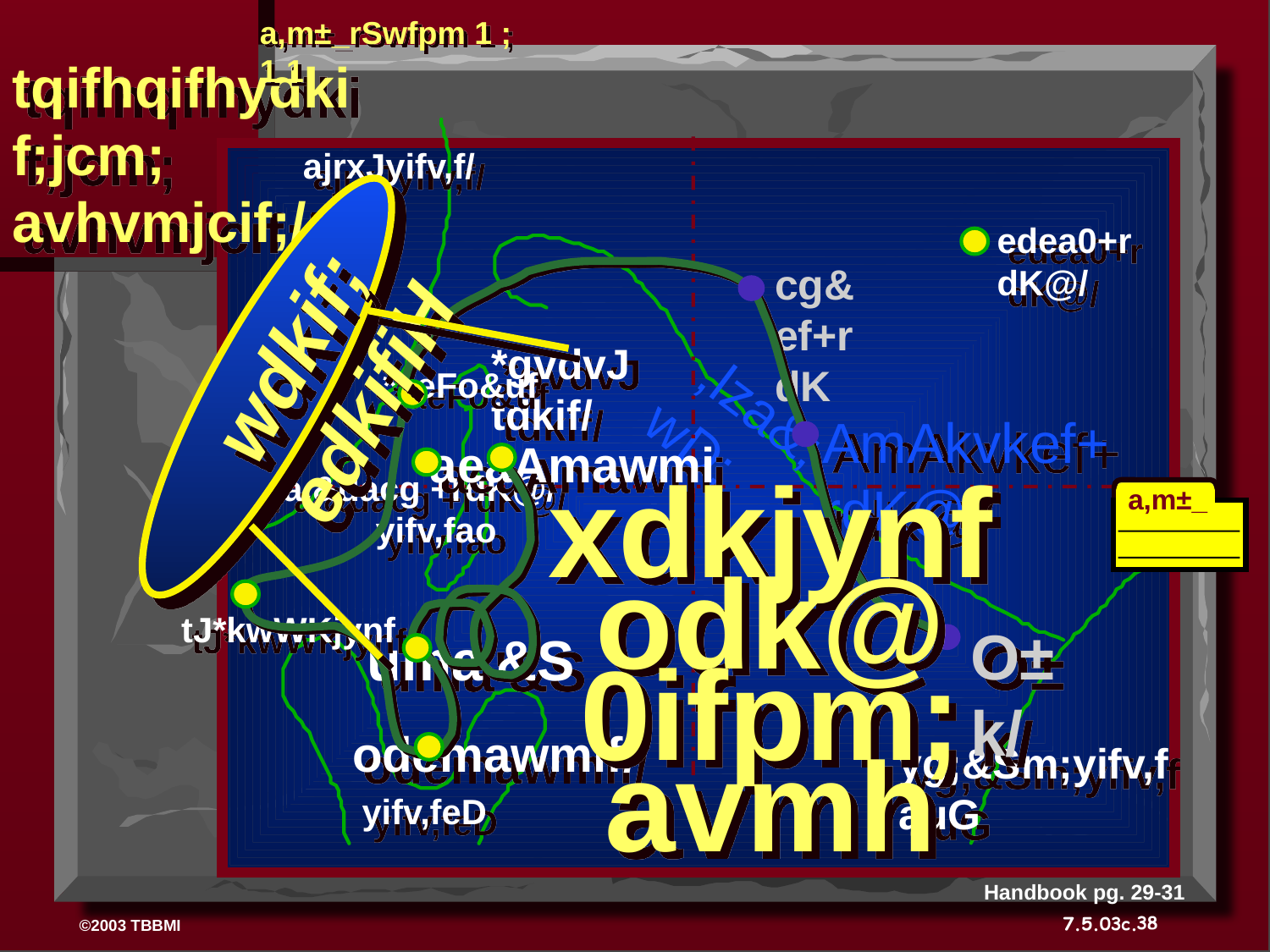

a,m±_rSwfpm 1 ; 1 1

tqifhqifhydkif;jcm;
avhvmjcif;/

wdkif; edkifiH

 ajrxJyifv,f/

edea0+rdK@/

cg&ef+rdK

*gvdvJtdkif/
*aeFo&uf

 ,lza&;wD;

AmAkvkef+rdK@/

aeaAmawmi

/ a,&dacg +rdK@/

a,m±_

xdkjynfodk@ 0ifpm;avmh

yifv,fao

tJ*kwWKjynf

O±k/
uma'&S

odemawmif/
yg;&Sm;yifv,fauG

yifv,feD
Handbook pg. 29-31
38